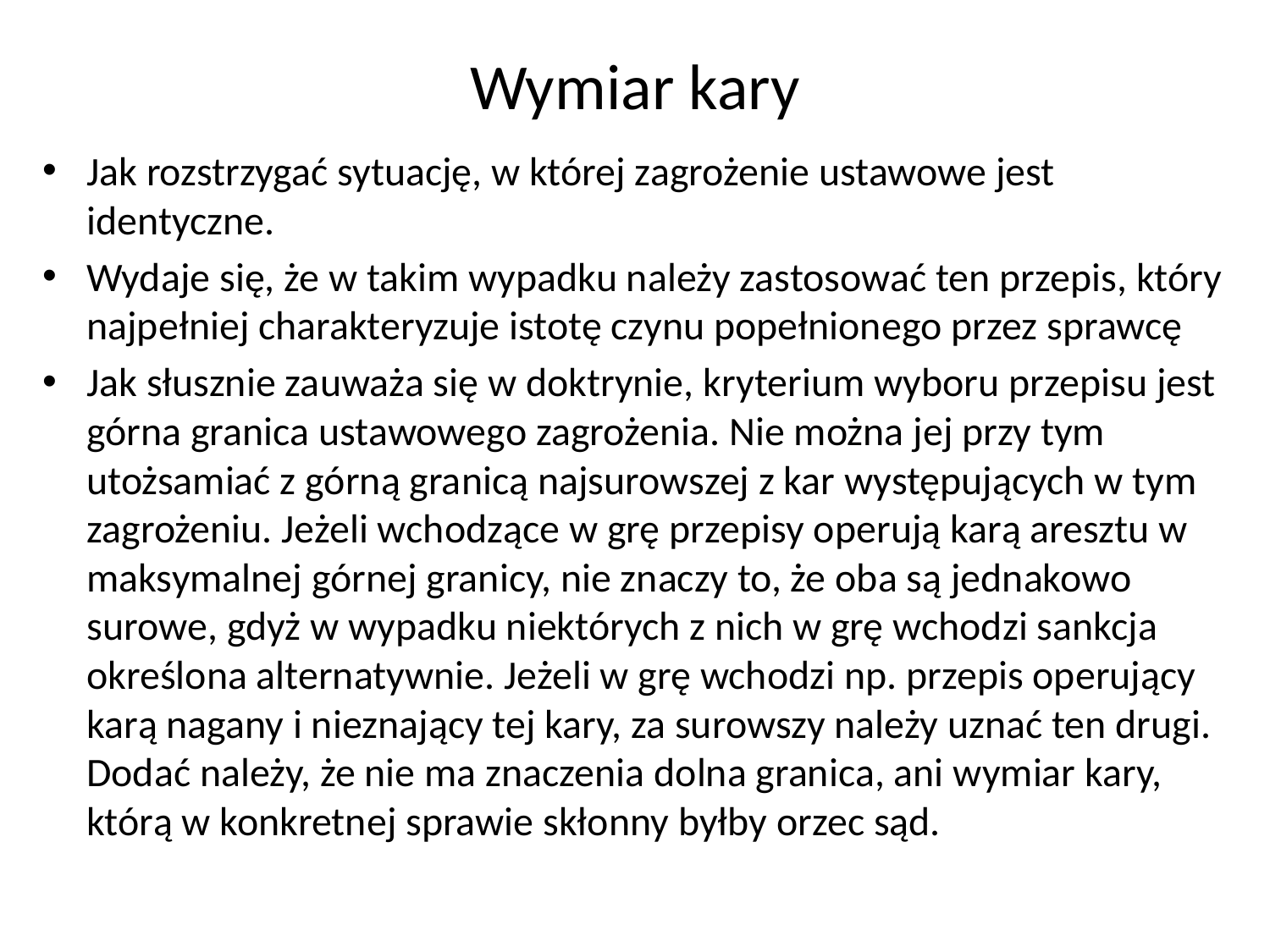

# Wymiar kary
Jak rozstrzygać sytuację, w której zagrożenie ustawowe jest identyczne.
Wydaje się, że w takim wypadku należy zastosować ten przepis, który najpełniej charakteryzuje istotę czynu popełnionego przez sprawcę
Jak słusznie zauważa się w doktrynie, kryterium wyboru przepisu jest górna granica ustawowego zagrożenia. Nie można jej przy tym utożsamiać z górną granicą najsurowszej z kar występujących w tym zagrożeniu. Jeżeli wchodzące w grę przepisy operują karą aresztu w maksymalnej górnej granicy, nie znaczy to, że oba są jednakowo surowe, gdyż w wypadku niektórych z nich w grę wchodzi sankcja określona alternatywnie. Jeżeli w grę wchodzi np. przepis operujący karą nagany i nieznający tej kary, za surowszy należy uznać ten drugi. Dodać należy, że nie ma znaczenia dolna granica, ani wymiar kary, którą w konkretnej sprawie skłonny byłby orzec sąd.